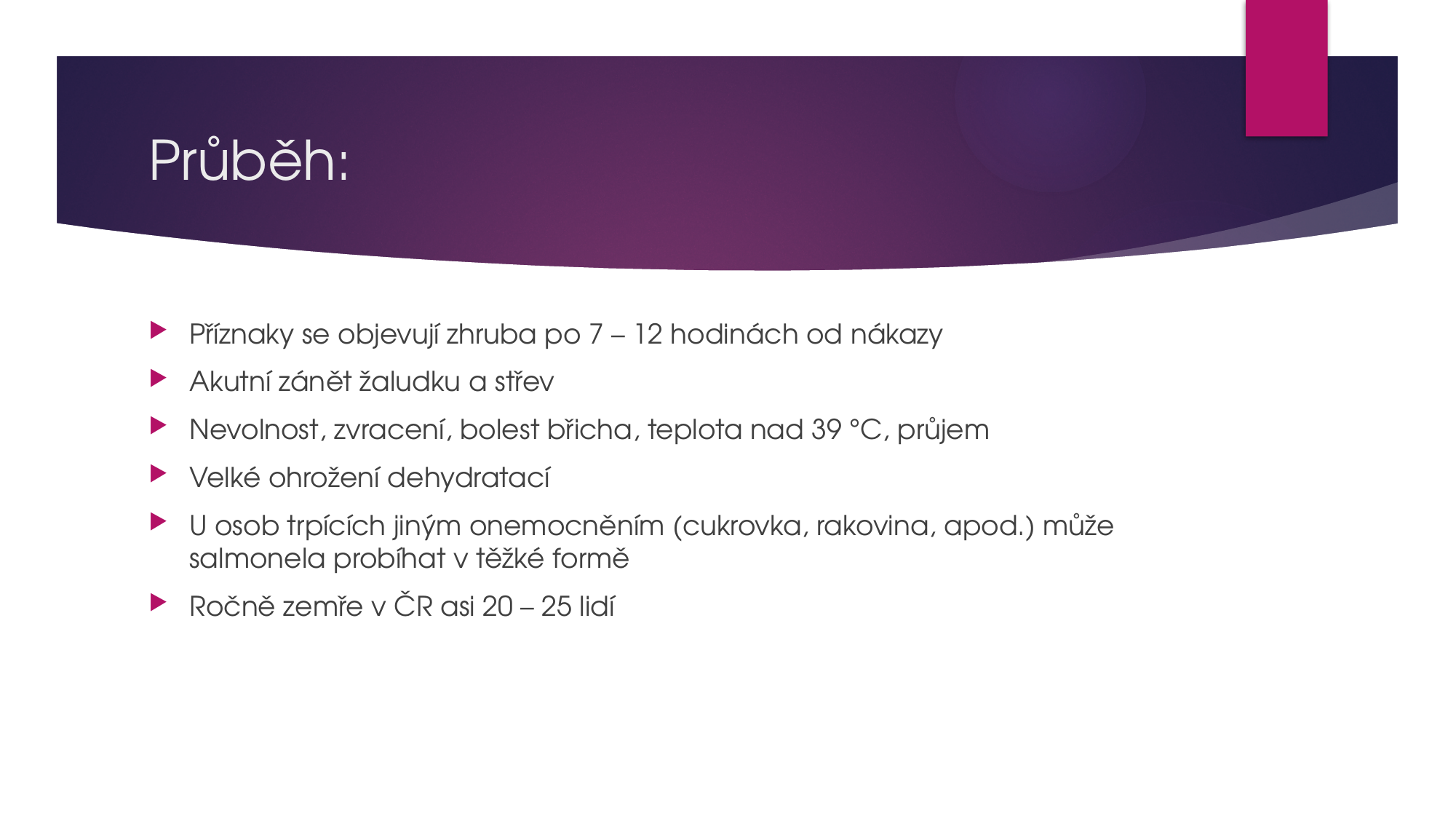

# Průběh:
Příznaky se objevují zhruba po 7 – 12 hodinách od nákazy
Akutní zánět žaludku a střev
Nevolnost, zvracení, bolest břicha, teplota nad 39 °C, průjem
Velké ohrožení dehydratací
U osob trpících jiným onemocněním (cukrovka, rakovina, apod.) může salmonela probíhat v těžké formě
Ročně zemře v ČR asi 20 – 25 lidí